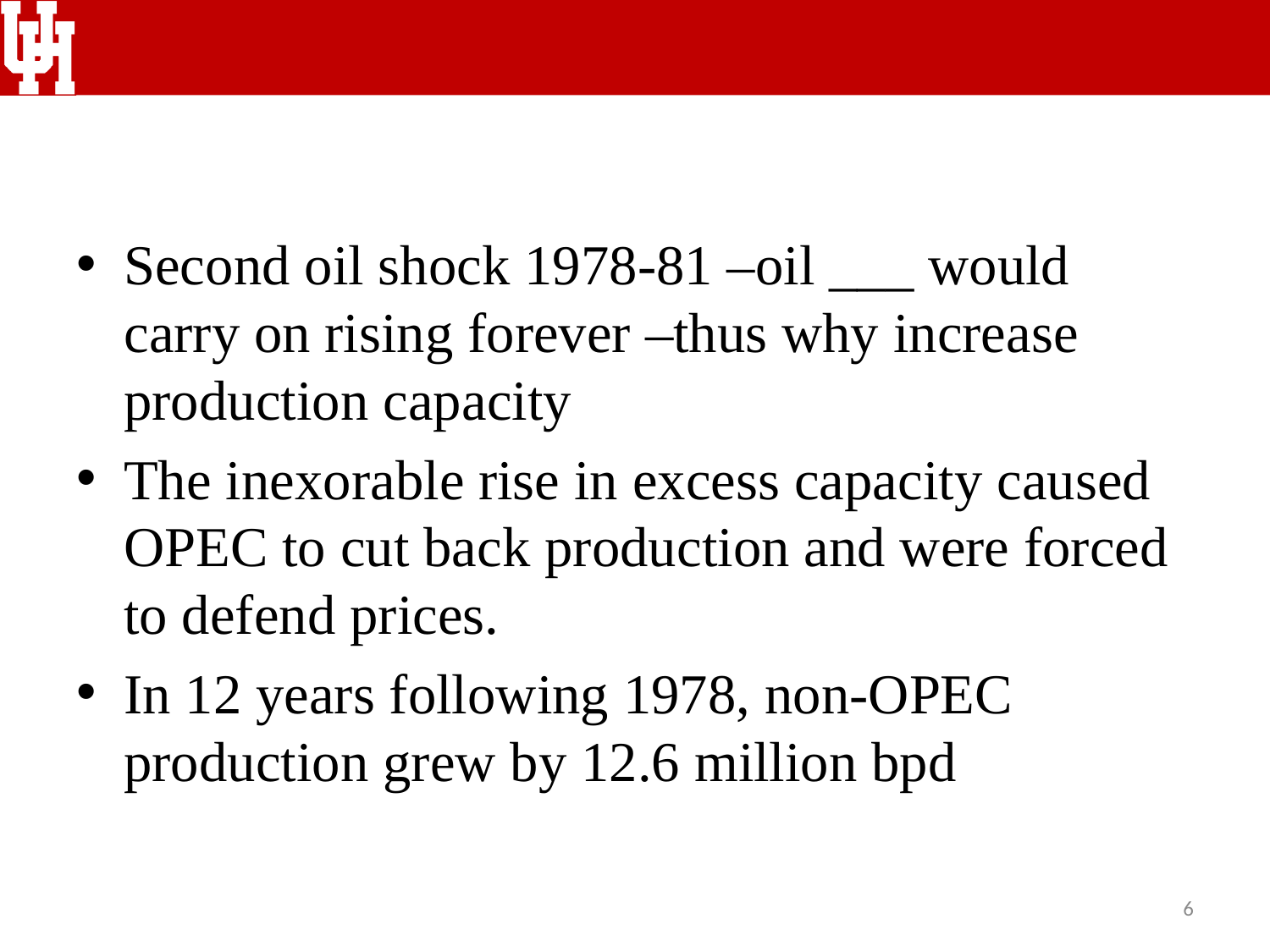

#
Second oil shock 1978-81 –oil ___ would carry on rising forever –thus why increase production capacity
The inexorable rise in excess capacity caused OPEC to cut back production and were forced to defend prices.
In 12 years following 1978, non-OPEC production grew by 12.6 million bpd
6